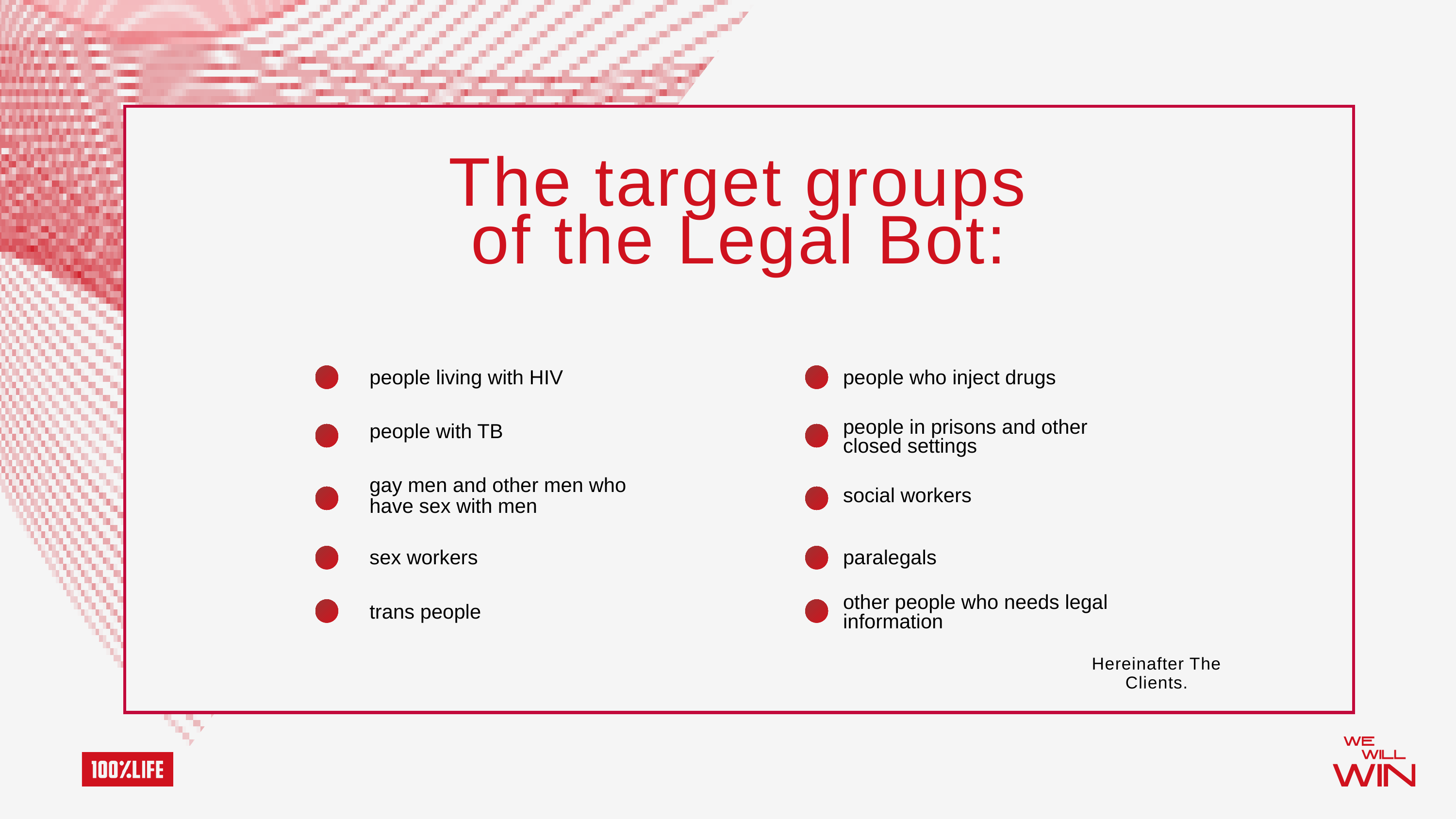

The target groups of the Legal Bot:

people living with HIV
people who inject drugs
people in prisons and other closed settings
people with TB

gay men and other men who have sex with men

social workers

sex workers
paralegals
other people who needs legal information

trans people
Hereinafter The Clients.